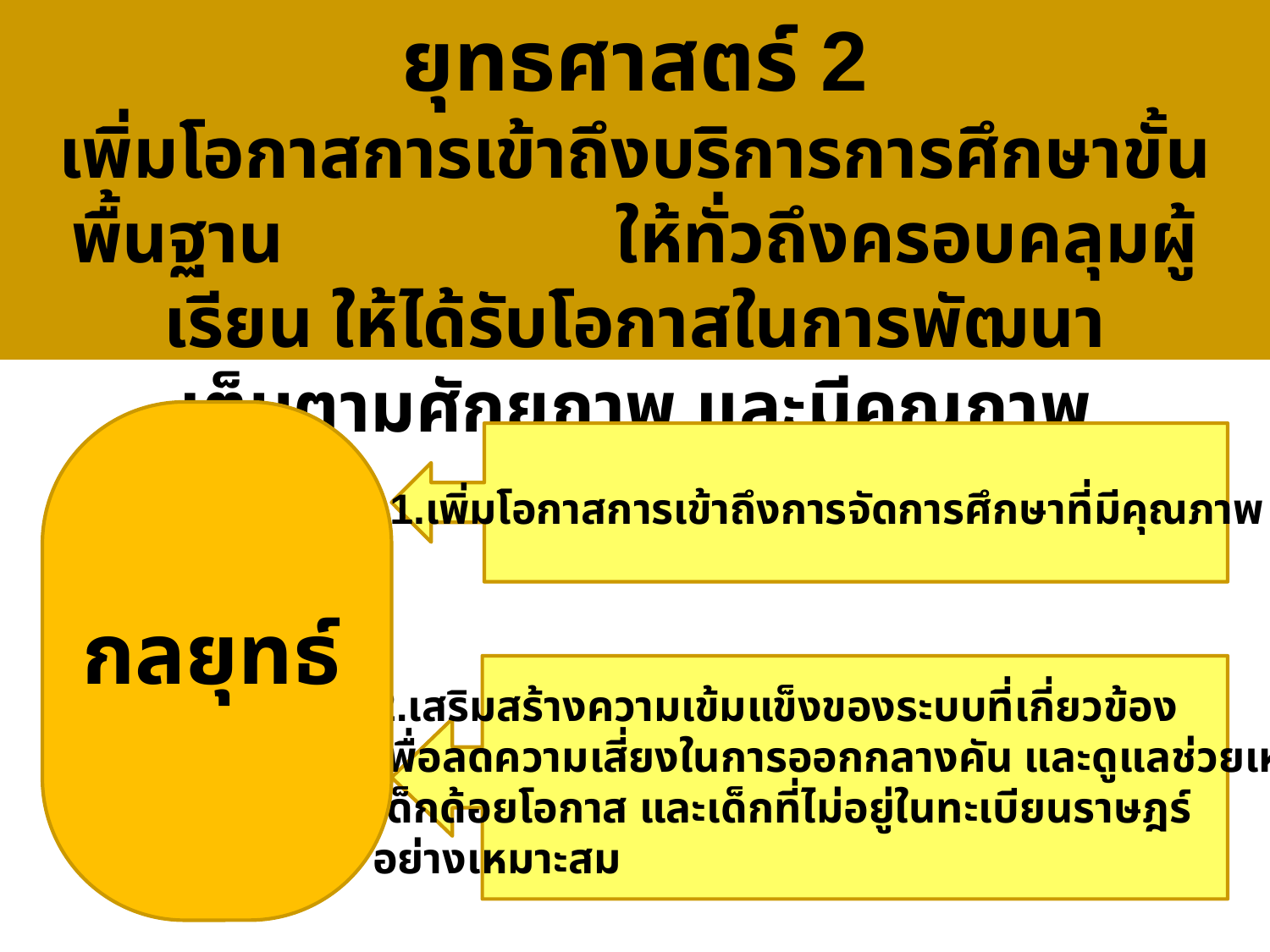

ยุทธศาสตร์ 2
เพิ่มโอกาสการเข้าถึงบริการการศึกษาขั้นพื้นฐาน                  ให้ทั่วถึงครอบคลุมผู้เรียน ให้ได้รับโอกาสในการพัฒนา
เต็มตามศักยภาพ และมีคุณภาพ

 1.เพิ่มโอกาสการเข้าถึงการจัดการศึกษาที่มีคุณภาพ
กลยุทธ์

2.เสริมสร้างความเข้มแข็งของระบบที่เกี่ยวข้อง
เพื่อลดความเสี่ยงในการออกกลางคัน และดูแลช่วยเหลือ
เด็กด้อยโอกาส และเด็กที่ไม่อยู่ในทะเบียนราษฎร์
อย่างเหมาะสม